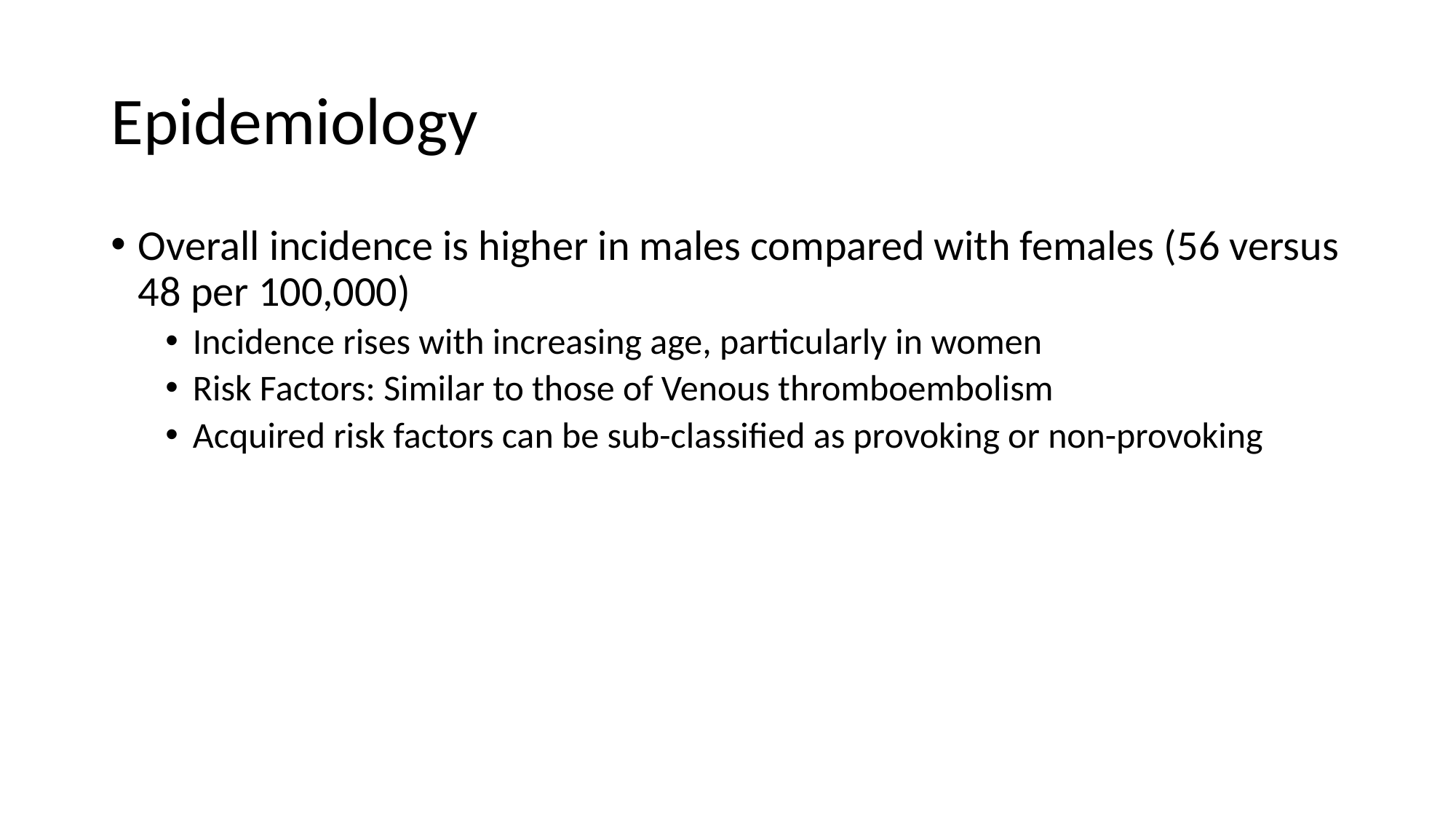

# Epidemiology
Overall incidence is higher in males compared with females (56 versus 48 per 100,000)
Incidence rises with increasing age, particularly in women
Risk Factors: Similar to those of Venous thromboembolism
Acquired risk factors can be sub-classified as provoking or non-provoking